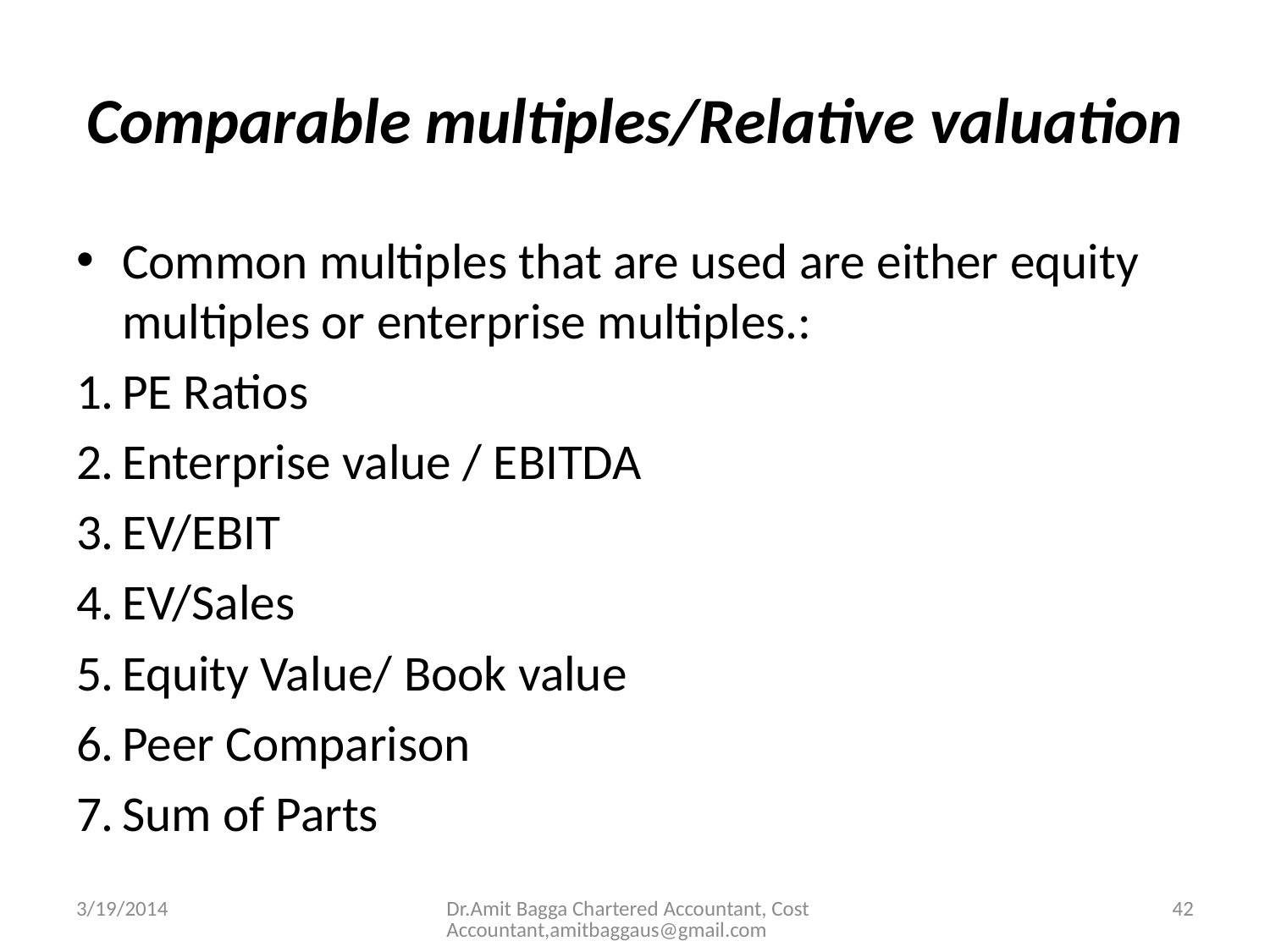

# Comparable multiples/Relative valuation
Common multiples that are used are either equity multiples or enterprise multiples.:
PE Ratios
Enterprise value / EBITDA
EV/EBIT
EV/Sales
Equity Value/ Book value
Peer Comparison
Sum of Parts

3/19/2014
Dr.Amit Bagga Chartered Accountant, Cost Accountant,amitbaggaus@gmail.com
42